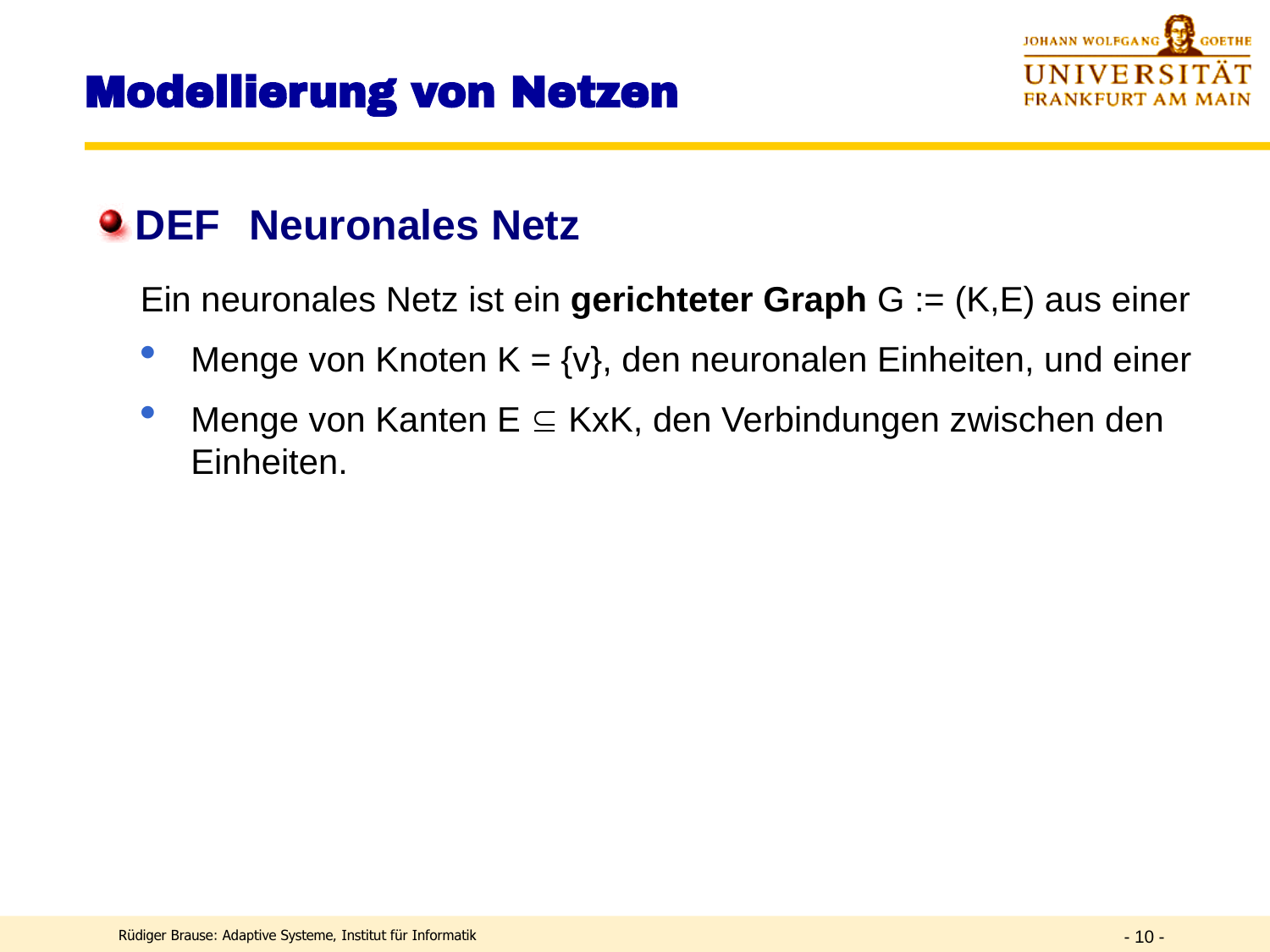

# Modellierung von Netzen
DEF   Neuronales Netz
Ein neuronales Netz ist ein gerichteter Graph G := (K,E) aus einer
Menge von Knoten K = {v}, den neuronalen Einheiten, und einer
Menge von Kanten E ⊆ KxK, den Verbindungen zwischen den Einheiten.
- 10 -
Rüdiger Brause: Adaptive Systeme, Institut für Informatik